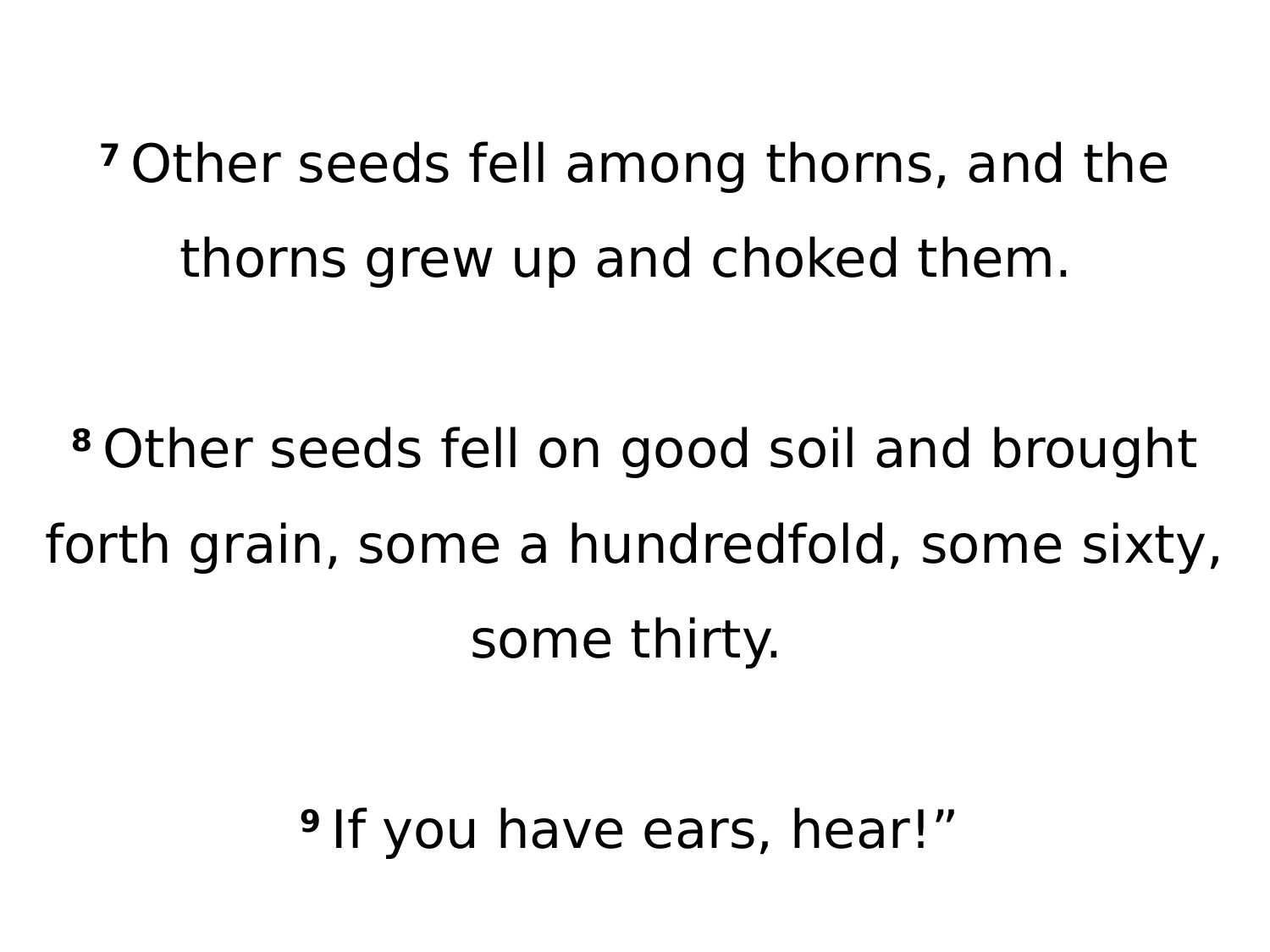

7 Other seeds fell among thorns, and the thorns grew up and choked them.

8 Other seeds fell on good soil and brought forth grain, some a hundredfold, some sixty, some thirty.

9 If you have ears, hear!”